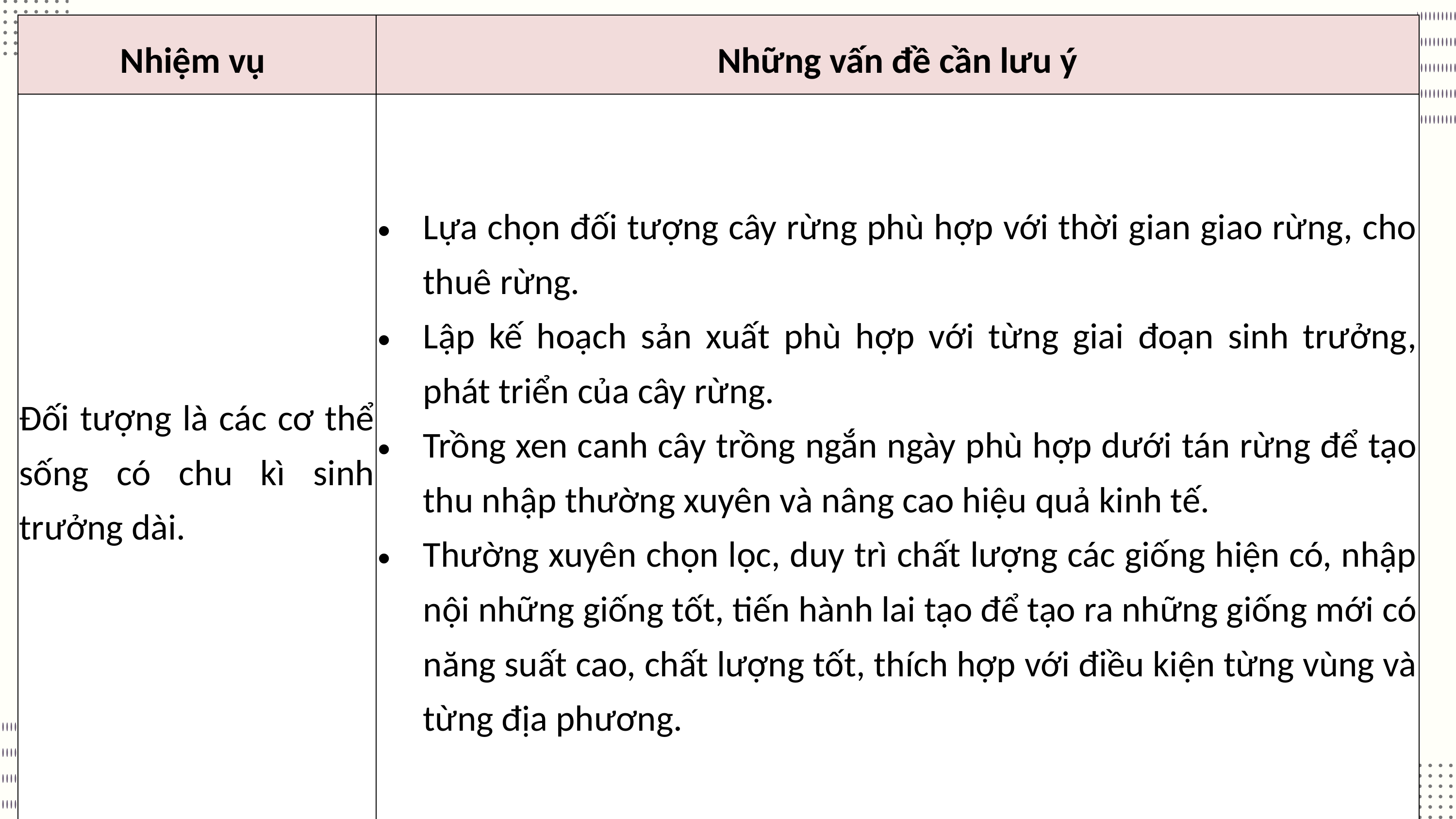

| Nhiệm vụ | Những vấn đề cần lưu ý |
| --- | --- |
| Đối tượng là các cơ thể sống có chu kì sinh trưởng dài. | Lựa chọn đối tượng cây rừng phù hợp với thời gian giao rừng, cho thuê rừng. Lập kế hoạch sản xuất phù hợp với từng giai đoạn sinh trưởng, phát triển của cây rừng. Trồng xen canh cây trồng ngắn ngày phù hợp dưới tán rừng để tạo thu nhập thường xuyên và nâng cao hiệu quả kinh tế. Thường xuyên chọn lọc, duy trì chất lượng các giống hiện có, nhập nội những giống tốt, tiến hành lai tạo để tạo ra những giống mới có năng suất cao, chất lượng tốt, thích hợp với điều kiện từng vùng và từng địa phương. |
| Địa bàn rộng lớn, khó khăn về giao thông và cơ sở vật chất. | Thực hiện việc giao đất, giao rừng cho hộ gia đình, cá nhân, cộng đồng và tổ chức theo đúng quy định của pháp luật nhằm xây dựng nền lâm nghiệp xã hội với sự tham gia tích cực của mọi thành phần kinh tế. Tiến hành điều tra, theo dõi diễn biến về khí hậy, nguồn tài nguyên để quy hoạch , bố trí hình thức sản xuất lâm nghiệp phù hợp với từng khu vực. Xây dựng phương hướng sản xuất kinh doanh, cơ sở vật chất, kĩ thuật phù hợp với đặc điểm và yêu cầu sản xuất lâm nghiệp ở từng vùng. |
| Ngành sản xuất đa dạng sản phẩm và có nhiều lợi ích đặc thù. | Tuân thủ quy định của pháp luật và các điều ước quốc tế về lâm nghiệp. Đảm bảo hài hòa các lợi ích (kinh tế, an sinh xã hội, quốc phòng, an ninh, đa dạng sinh học, ứng phó với biến đổi khí hậu,...). |
| Sản xuất lâm nghiệp mang tính thời vụ cao | Có giải pháp hợp lí về tổ chức lao động; cung ứng vật tư - kĩ thuật; trang bị công cụ, máy móc,.. Tạo việc làm cho người lao động ở trong thời kì nông nhàn (trồng xen canh cây trồng phù hợp, phát triển ngành nghề dịch vụ lâm nghiệp,...). |

KẾT QUẢ PHIẾU HỌC TẬP SỐ 2